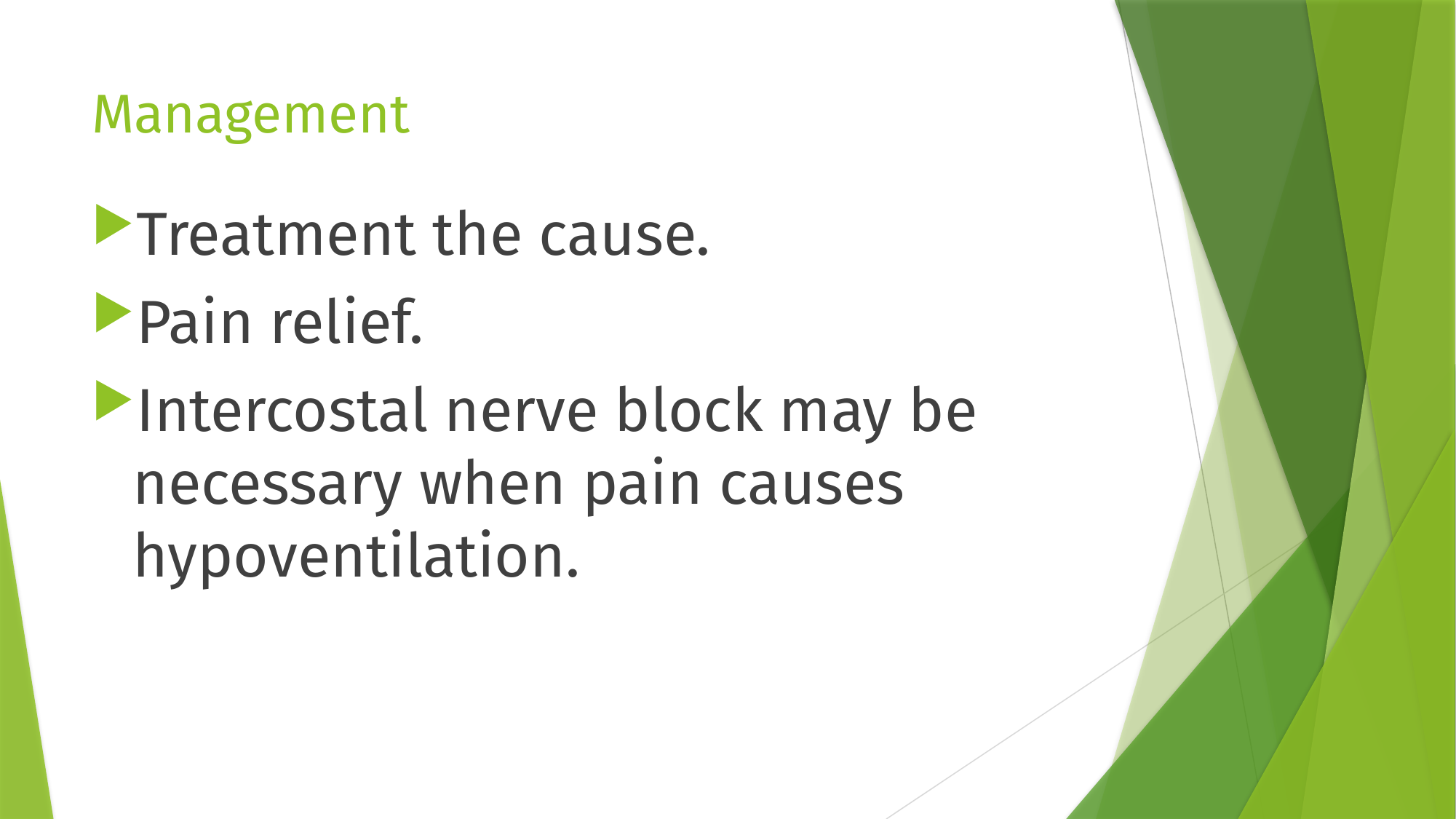

# Management
Treatment the cause.
Pain relief.
Intercostal nerve block may be necessary when pain causes hypoventilation.